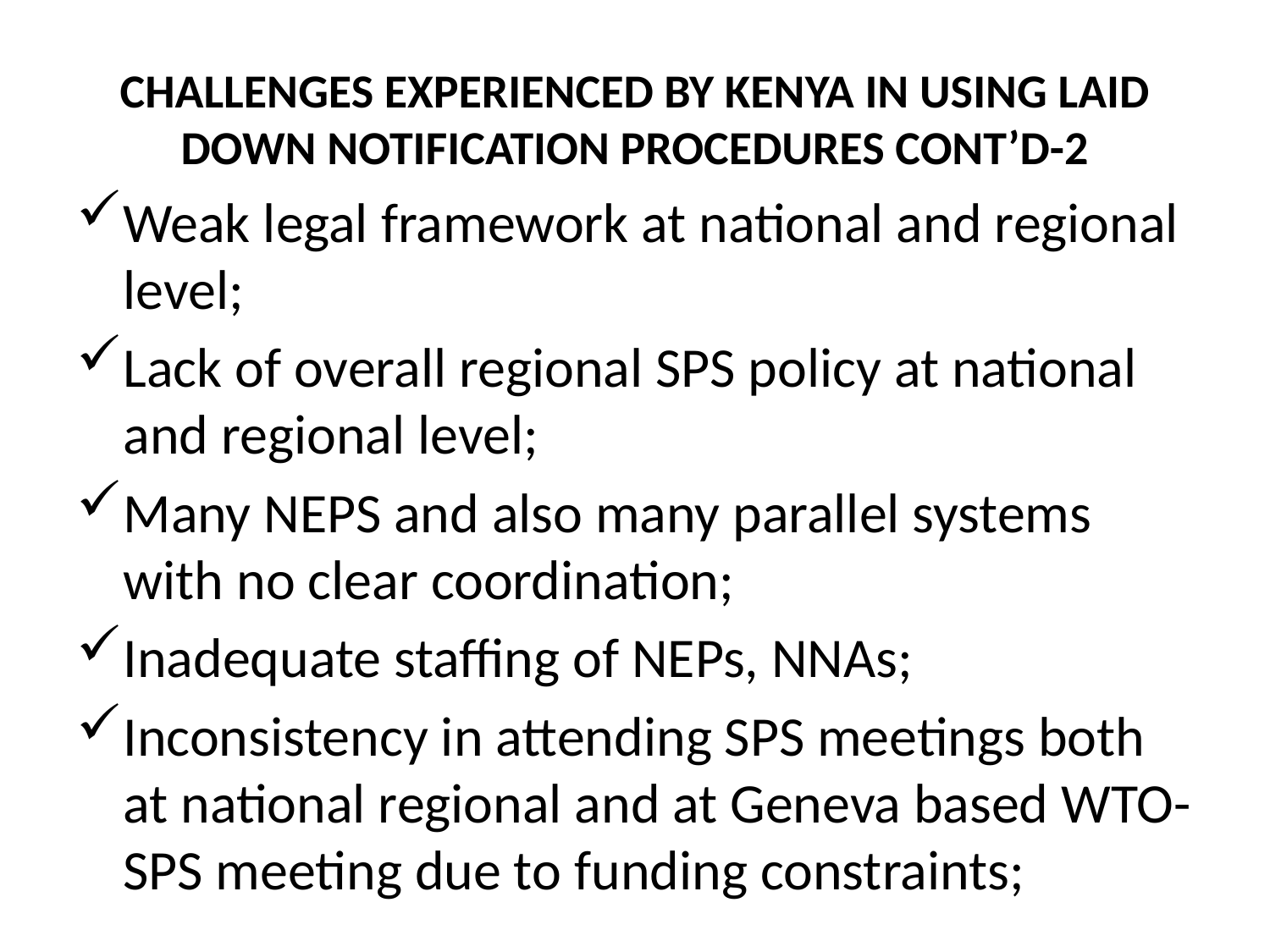

# CHALLENGES EXPERIENCED BY KENYA IN USING LAID DOWN NOTIFICATION PROCEDURES CONT’D-2
Weak legal framework at national and regional level;
Lack of overall regional SPS policy at national and regional level;
Many NEPS and also many parallel systems with no clear coordination;
Inadequate staffing of NEPs, NNAs;
Inconsistency in attending SPS meetings both at national regional and at Geneva based WTO-SPS meeting due to funding constraints;